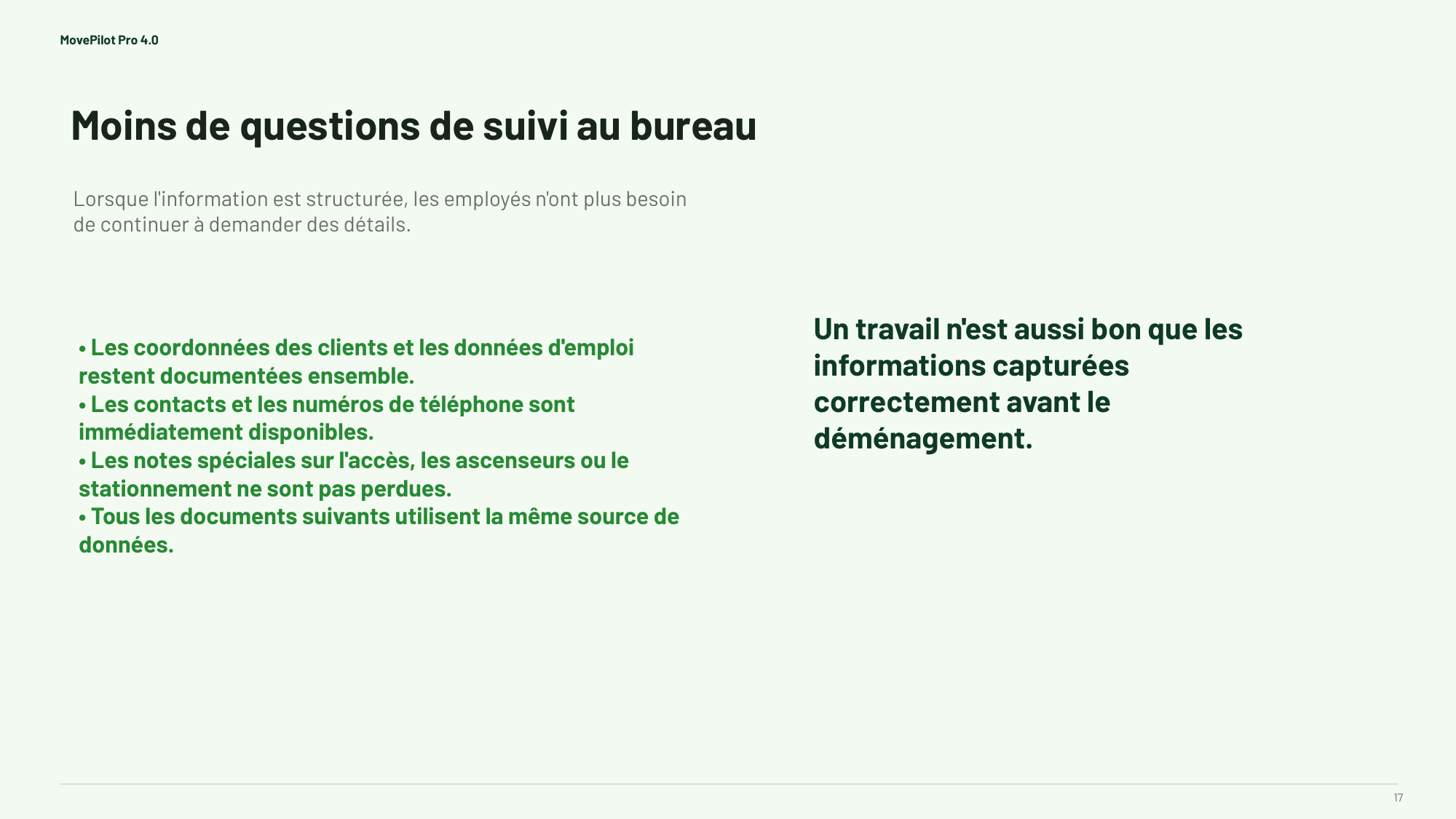

MovePilot Pro 4.0
Moins de questions de suivi au bureau
Un travail n'est aussi bon que les informations capturées correctement avant le déménagement.
Lorsque l'information est structurée, les employés n'ont plus besoin de continuer à demander des détails.
• Les coordonnées des clients et les données d'emploi restent documentées ensemble.
• Les contacts et les numéros de téléphone sont immédiatement disponibles.
• Les notes spéciales sur l'accès, les ascenseurs ou le stationnement ne sont pas perdues.
• Tous les documents suivants utilisent la même source de données.

17